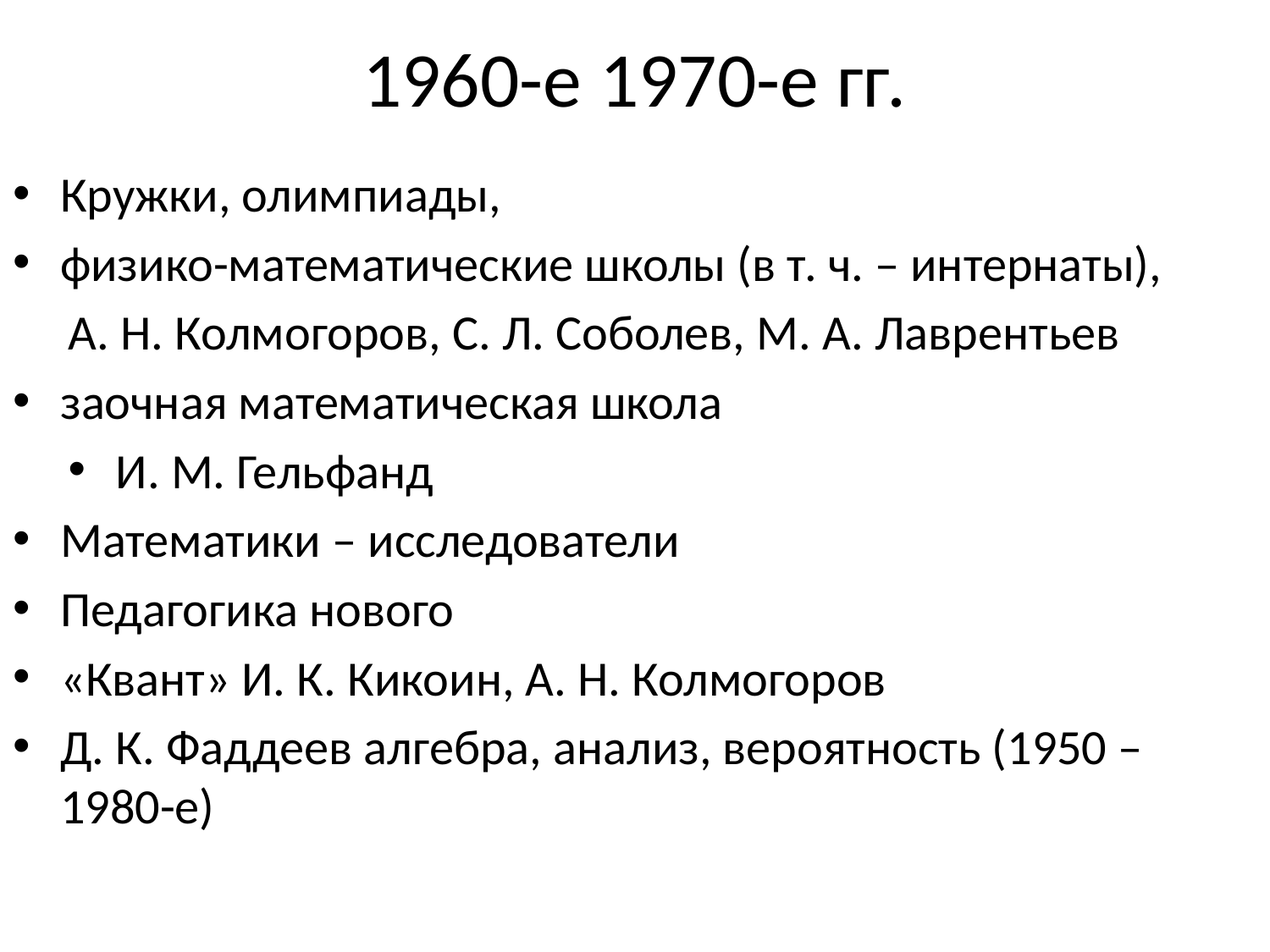

# 1960-е 1970-е гг.
Кружки, олимпиады,
физико-математические школы (в т. ч. – интернаты),
А. Н. Колмогоров, С. Л. Соболев, М. А. Лаврентьев
заочная математическая школа
И. М. Гельфанд
Математики – исследователи
Педагогика нового
«Квант» И. К. Кикоин, А. Н. Колмогоров
Д. К. Фаддеев алгебра, анализ, вероятность (1950 – 1980-е)